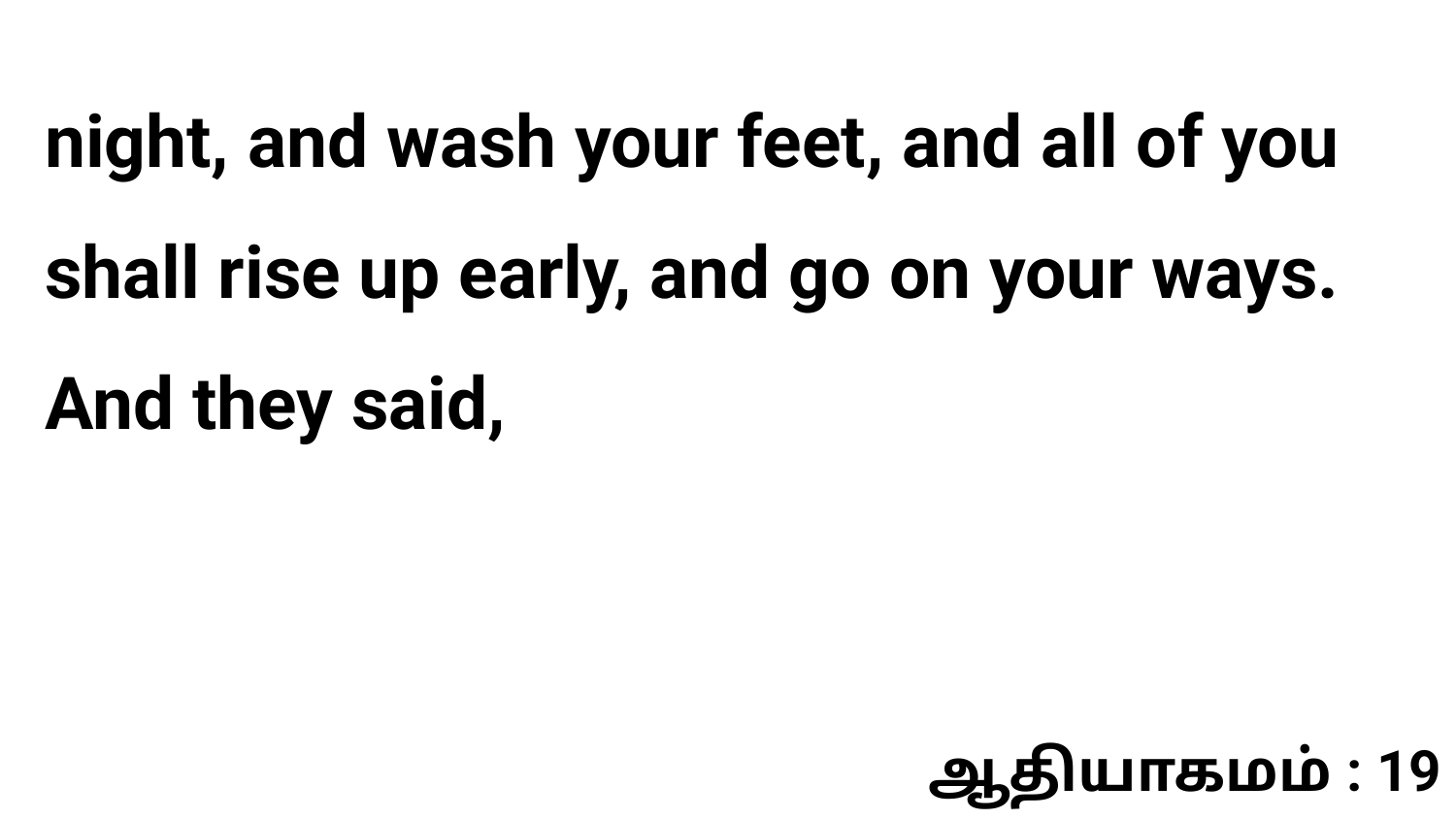

night, and wash your feet, and all of you shall rise up early, and go on your ways. And they said,
ஆதியாகமம் : 19